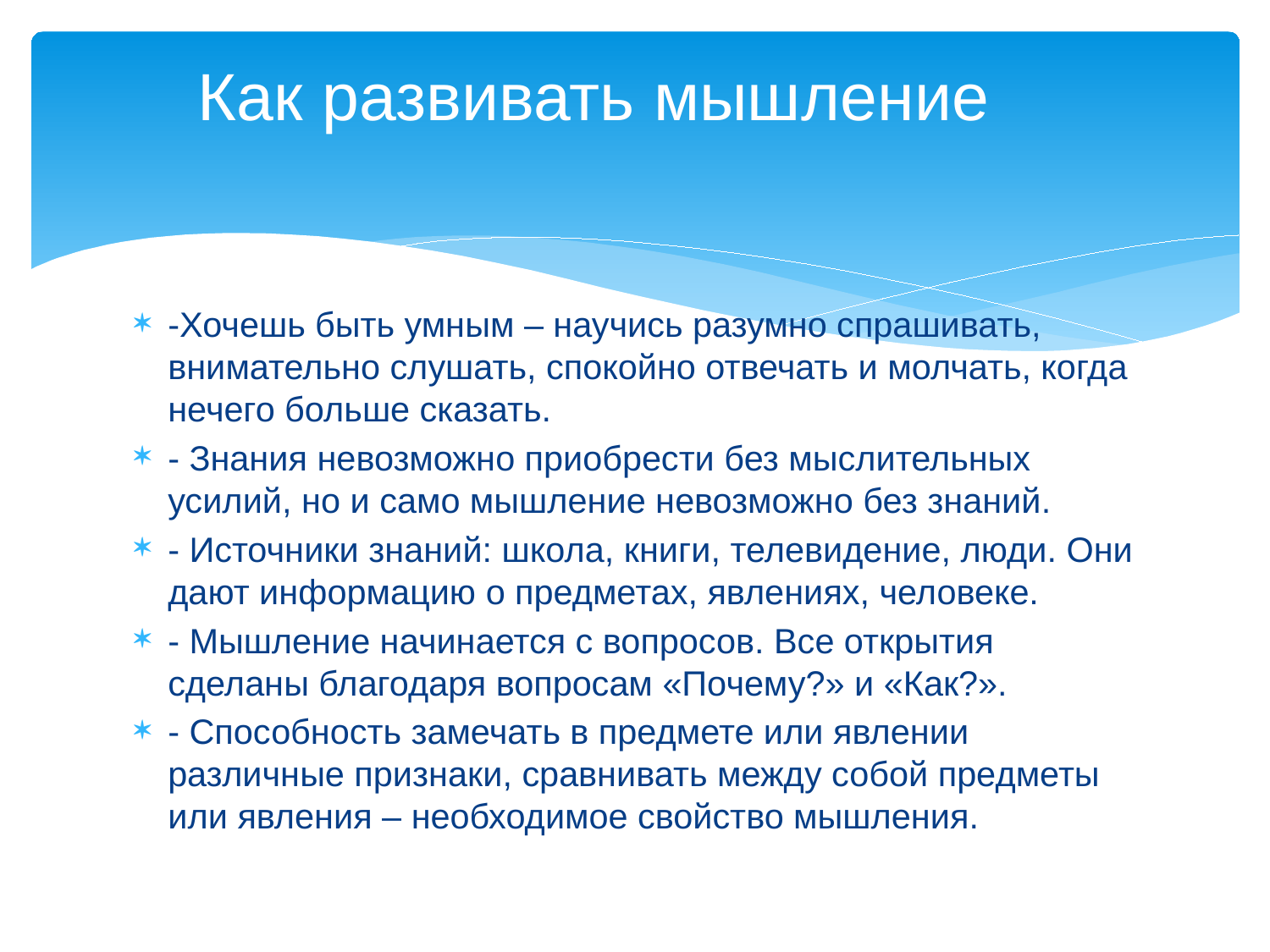

# Как развивать мышление
-Хочешь быть умным – научись разумно спрашивать, внимательно слушать, спокойно отвечать и молчать, когда нечего больше сказать.
- Знания невозможно приобрести без мыслительных усилий, но и само мышление невозможно без знаний.
- Источники знаний: школа, книги, телевидение, люди. Они дают информацию о предметах, явлениях, человеке.
- Мышление начинается с вопросов. Все открытия сделаны благодаря вопросам «Почему?» и «Как?».
- Способность замечать в предмете или явлении различные признаки, сравнивать между собой предметы или явления – необходимое свойство мышления.